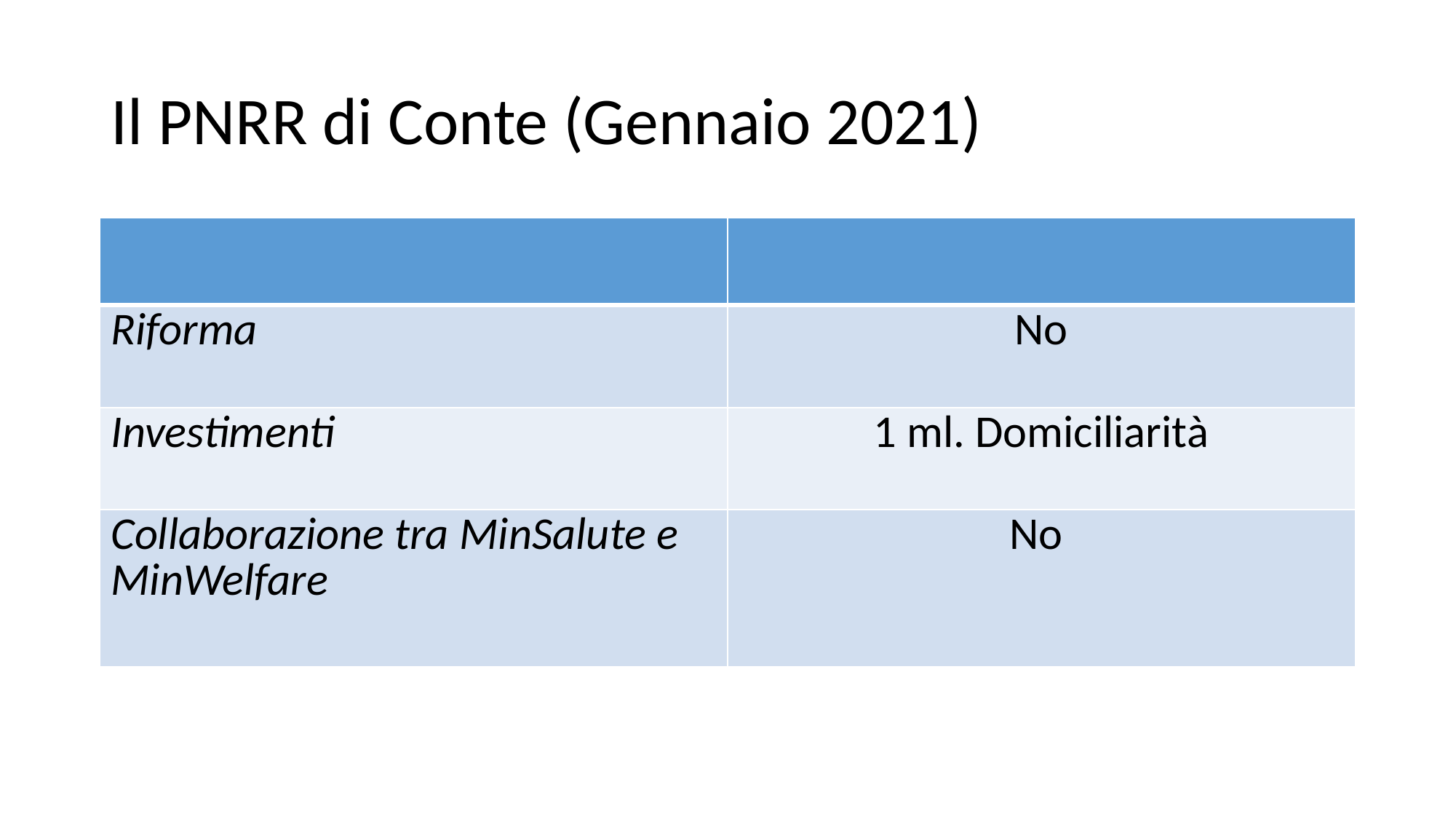

# Il PNRR di Conte (Gennaio 2021)
|  |  |
| --- | --- |
| Riforma | No |
| Investimenti | 1 ml. Domiciliarità |
| Collaborazione tra MinSalute e MinWelfare | No |